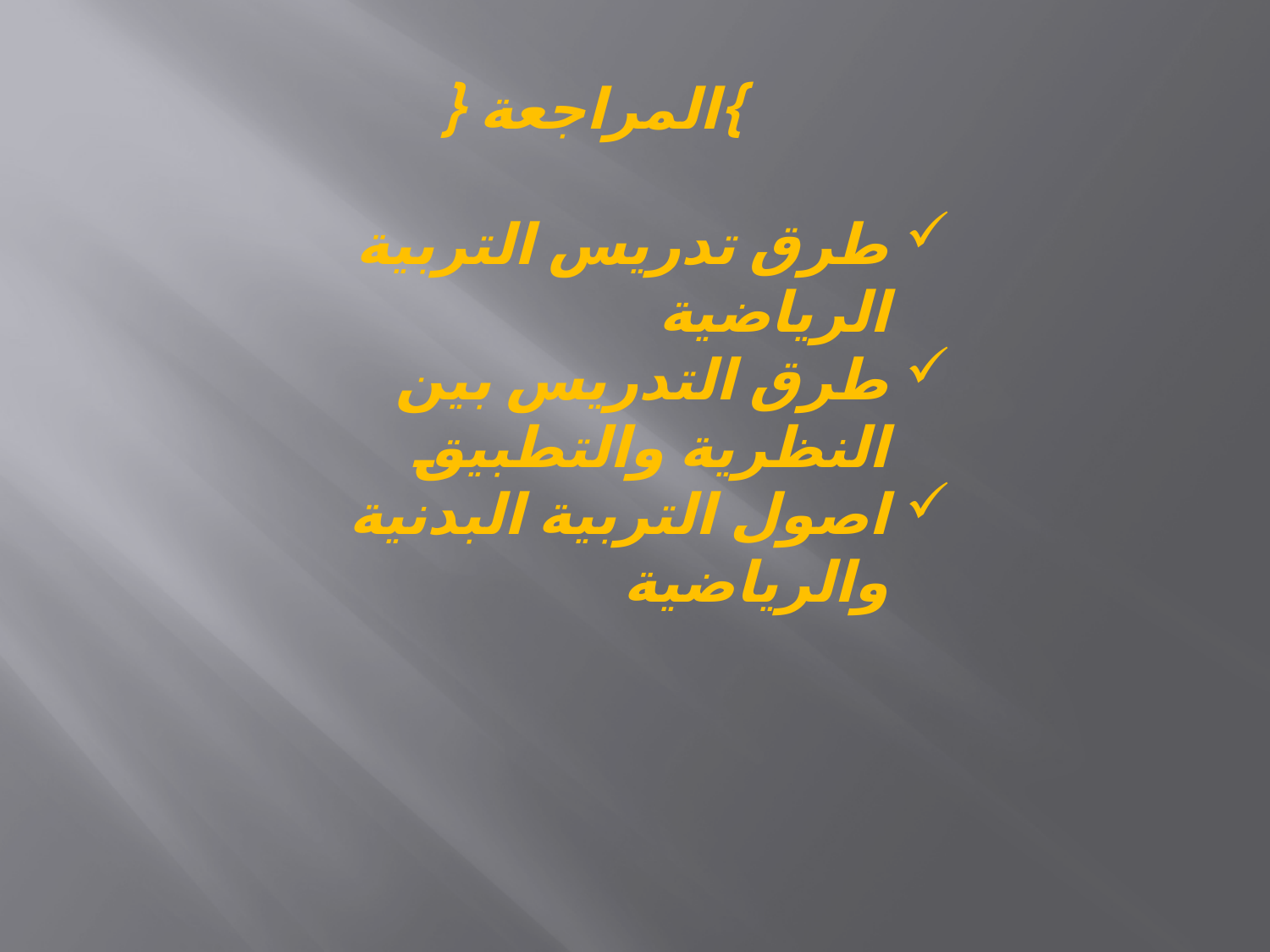

}المراجعة {

طرق تدريس التربية الرياضية
طرق التدريس بين النظرية والتطبيق
اصول التربية البدنية والرياضية